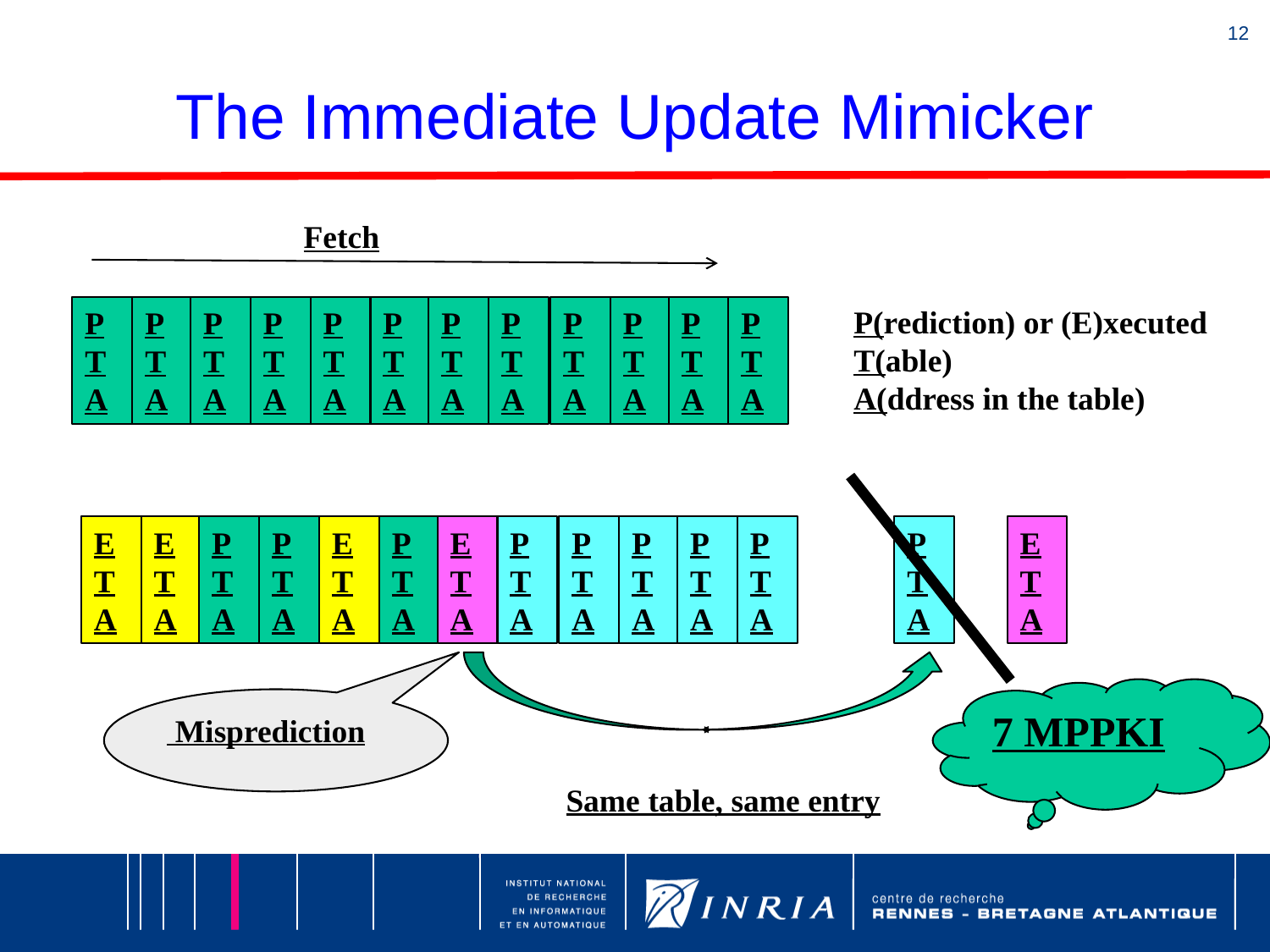

# The Immediate Update Mimicker
Fetch
P(rediction) or (E)xecuted
T(able)
A(ddress in the table)
P
T
A
P
T
A
P
T
A
P
T
A
P
T
A
P
T
A
P
T
A
P
T
A
P
T
A
P
T
A
P
T
A
P
T
A
E
T
A
E
T
A
E
T
A
P
T
A
P
T
A
E
T
A
P
T
A
E
T
A
P
T
A
P
T
A
P
T
A
P
T
A
P
T
A
 Misprediction
P
T
A

Same table, same entry
7 MPPKI